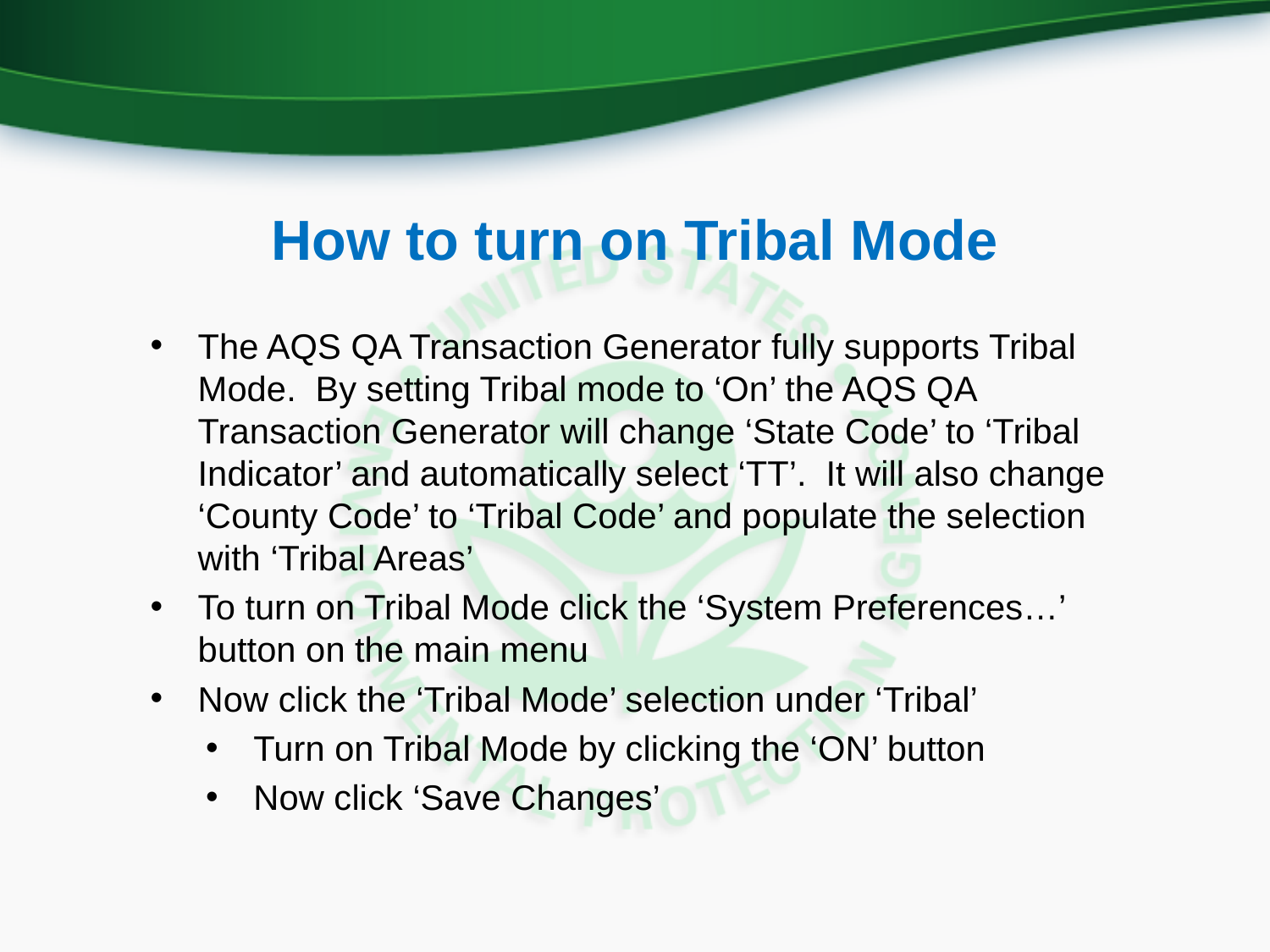

# How to turn on Tribal Mode
The AQS QA Transaction Generator fully supports Tribal Mode.  By setting Tribal mode to ‘On’ the AQS QA Transaction Generator will change ‘State Code’ to ‘Tribal Indicator’ and automatically select ‘TT’.  It will also change ‘County Code’ to ‘Tribal Code’ and populate the selection with ‘Tribal Areas’
To turn on Tribal Mode click the ‘System Preferences…’ button on the main menu
Now click the ‘Tribal Mode’ selection under ‘Tribal’
Turn on Tribal Mode by clicking the ‘ON’ button
Now click ‘Save Changes’